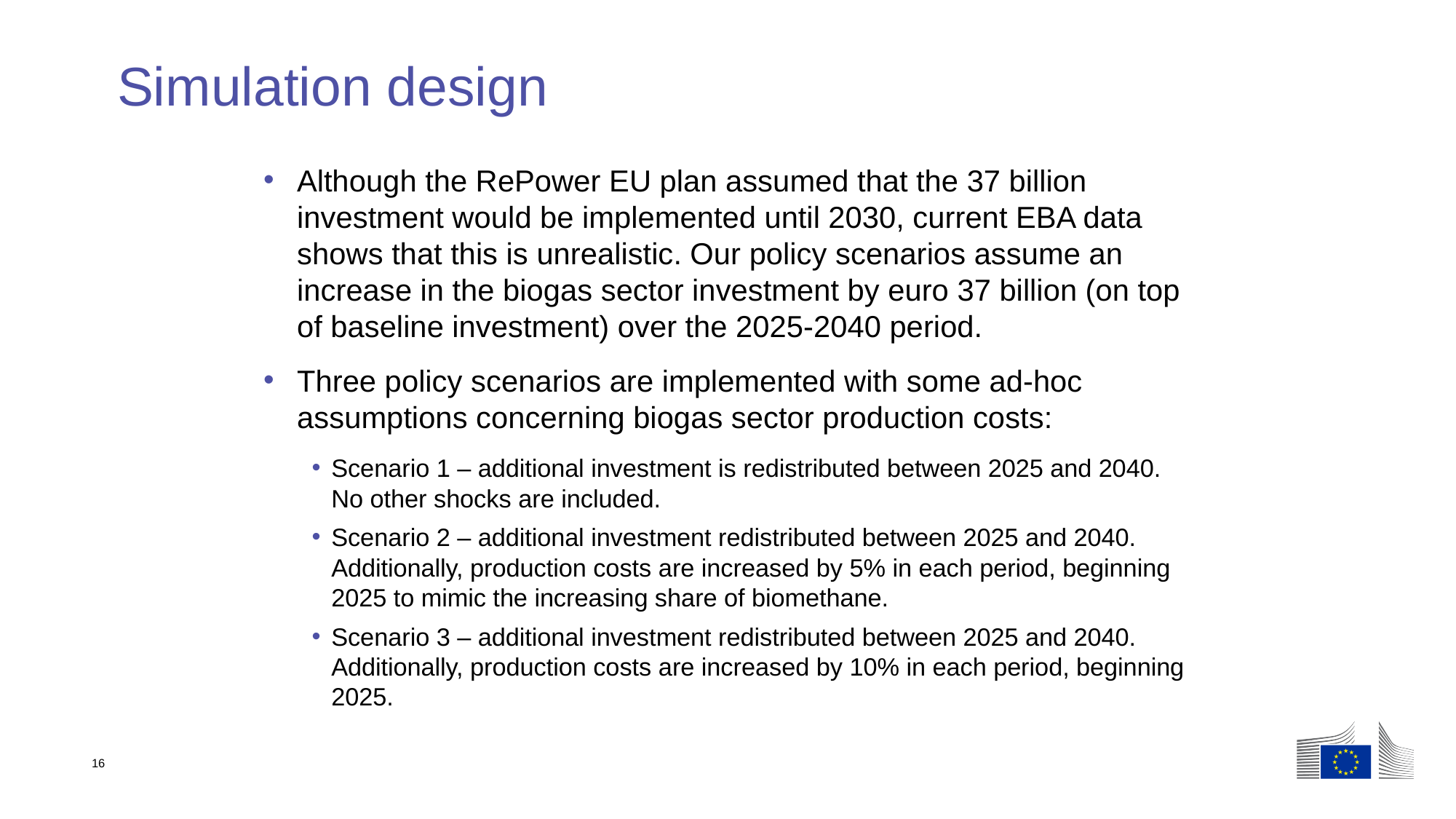

# Simulation design
Although the RePower EU plan assumed that the 37 billion investment would be implemented until 2030, current EBA data shows that this is unrealistic. Our policy scenarios assume an increase in the biogas sector investment by euro 37 billion (on top of baseline investment) over the 2025-2040 period.
Three policy scenarios are implemented with some ad-hoc assumptions concerning biogas sector production costs:
Scenario 1 – additional investment is redistributed between 2025 and 2040. No other shocks are included.
Scenario 2 – additional investment redistributed between 2025 and 2040. Additionally, production costs are increased by 5% in each period, beginning 2025 to mimic the increasing share of biomethane.
Scenario 3 – additional investment redistributed between 2025 and 2040. Additionally, production costs are increased by 10% in each period, beginning 2025.